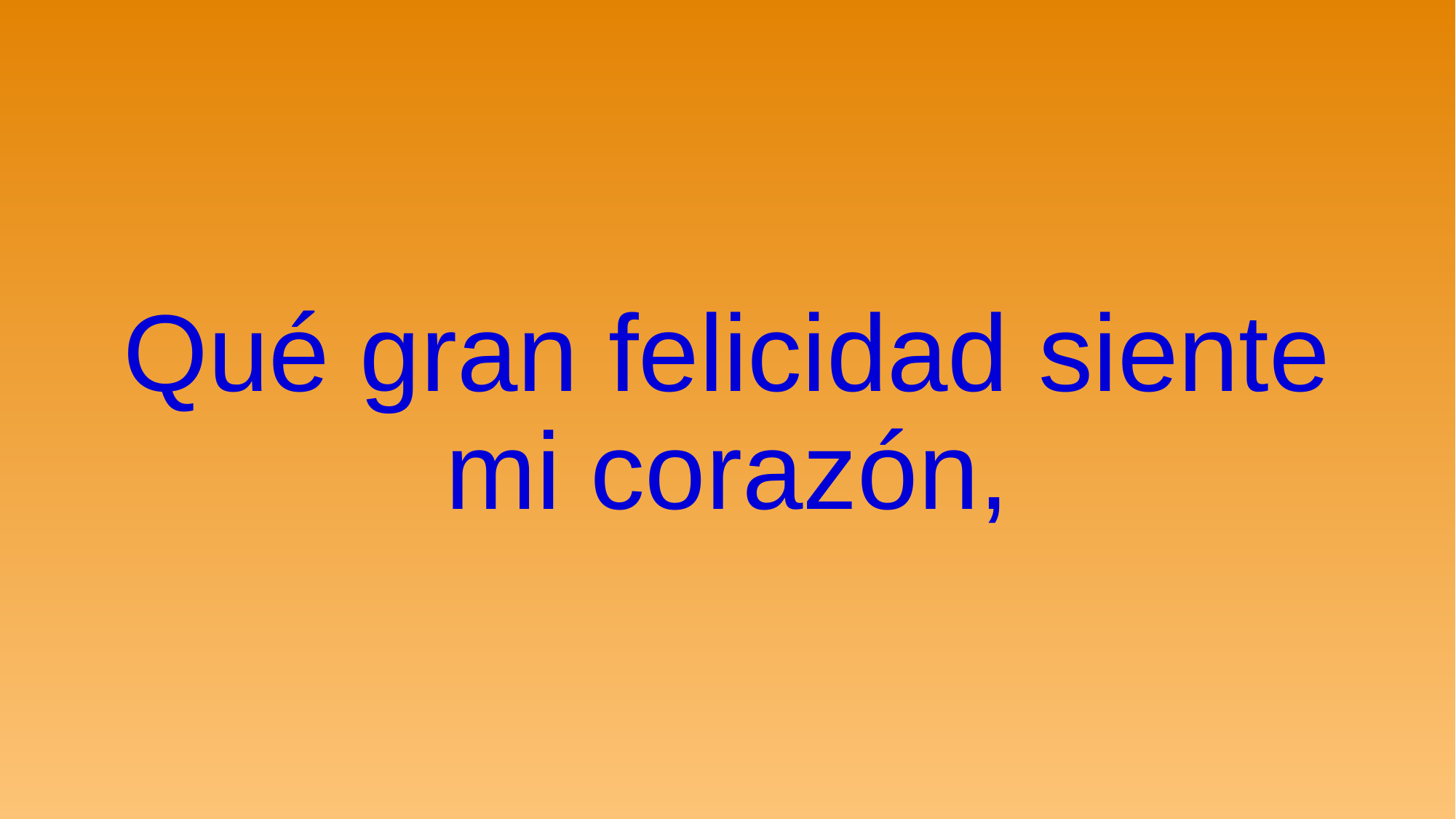

# Qué gran felicidad siente mi corazón,